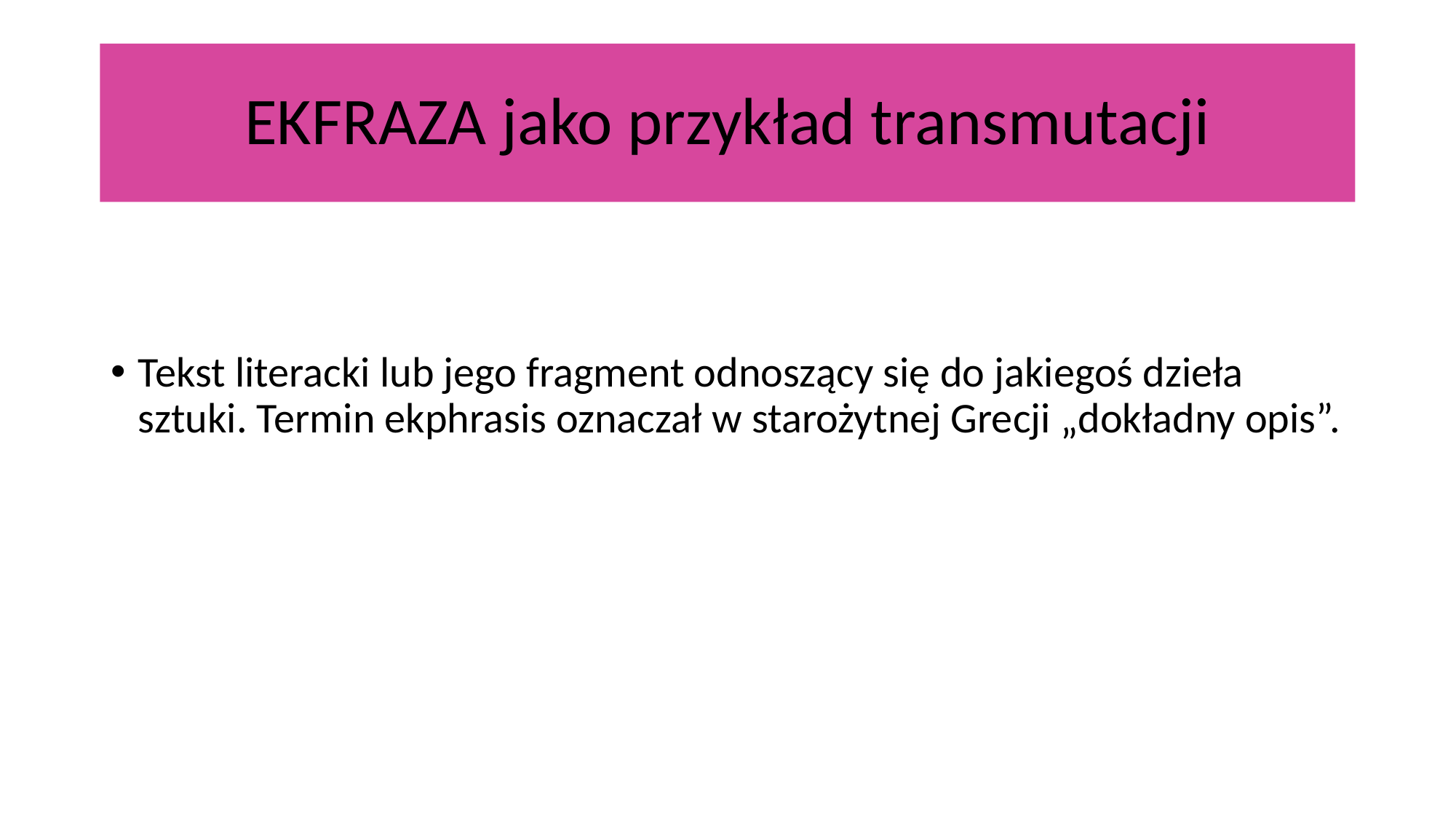

# EKFRAZA jako przykład transmutacji

Tekst literacki lub jego fragment odnoszący się do jakiegoś dzieła sztuki. Termin ekphrasis oznaczał w starożytnej Grecji „dokładny opis”.